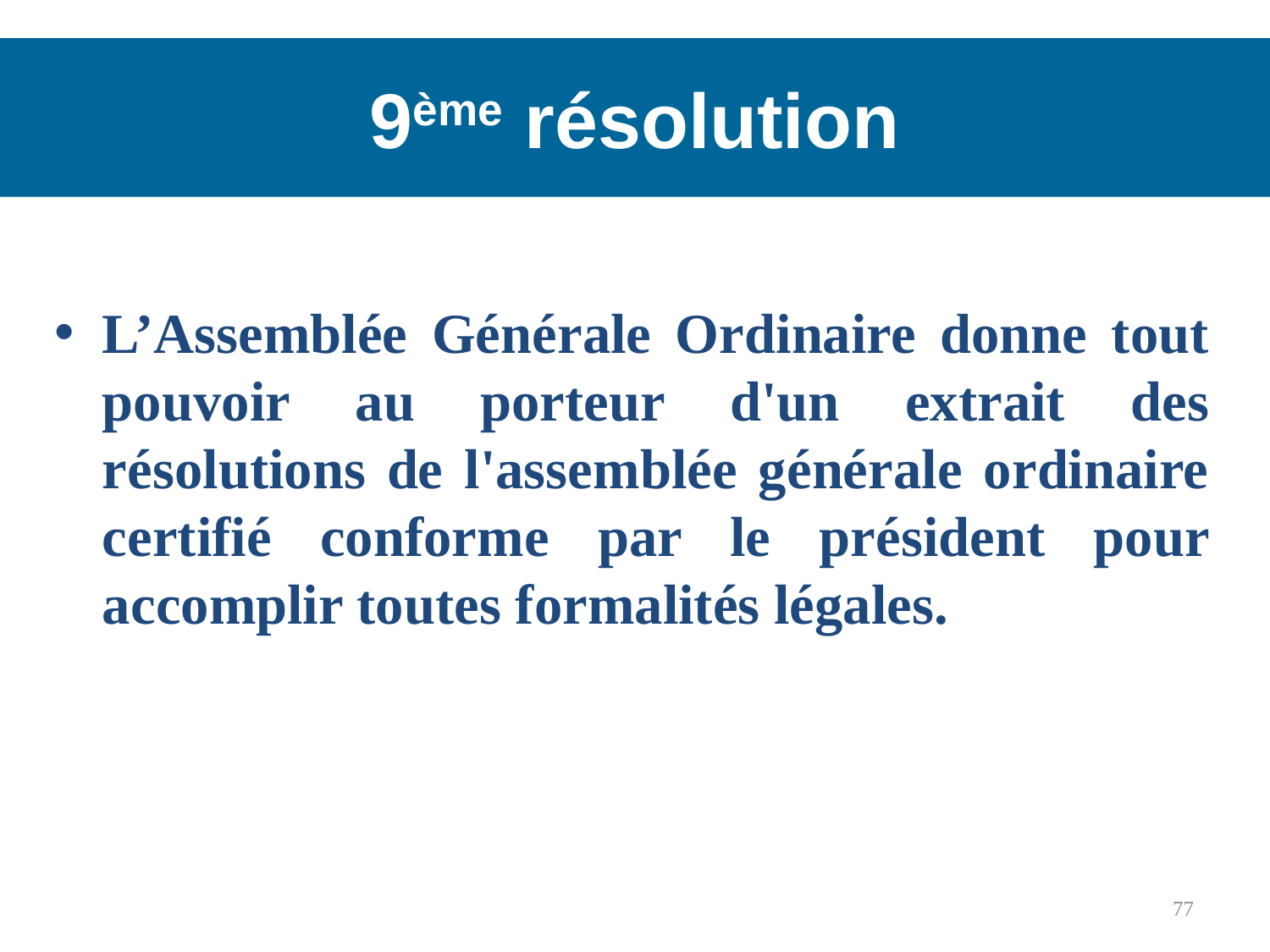

9ème résolution
# 6ème résolution

L’Assemblée Générale Ordinaire donne tout pouvoir au porteur d'un extrait des résolutions de l'assemblée générale ordinaire certifié conforme par le président pour accomplir toutes formalités légales.

77